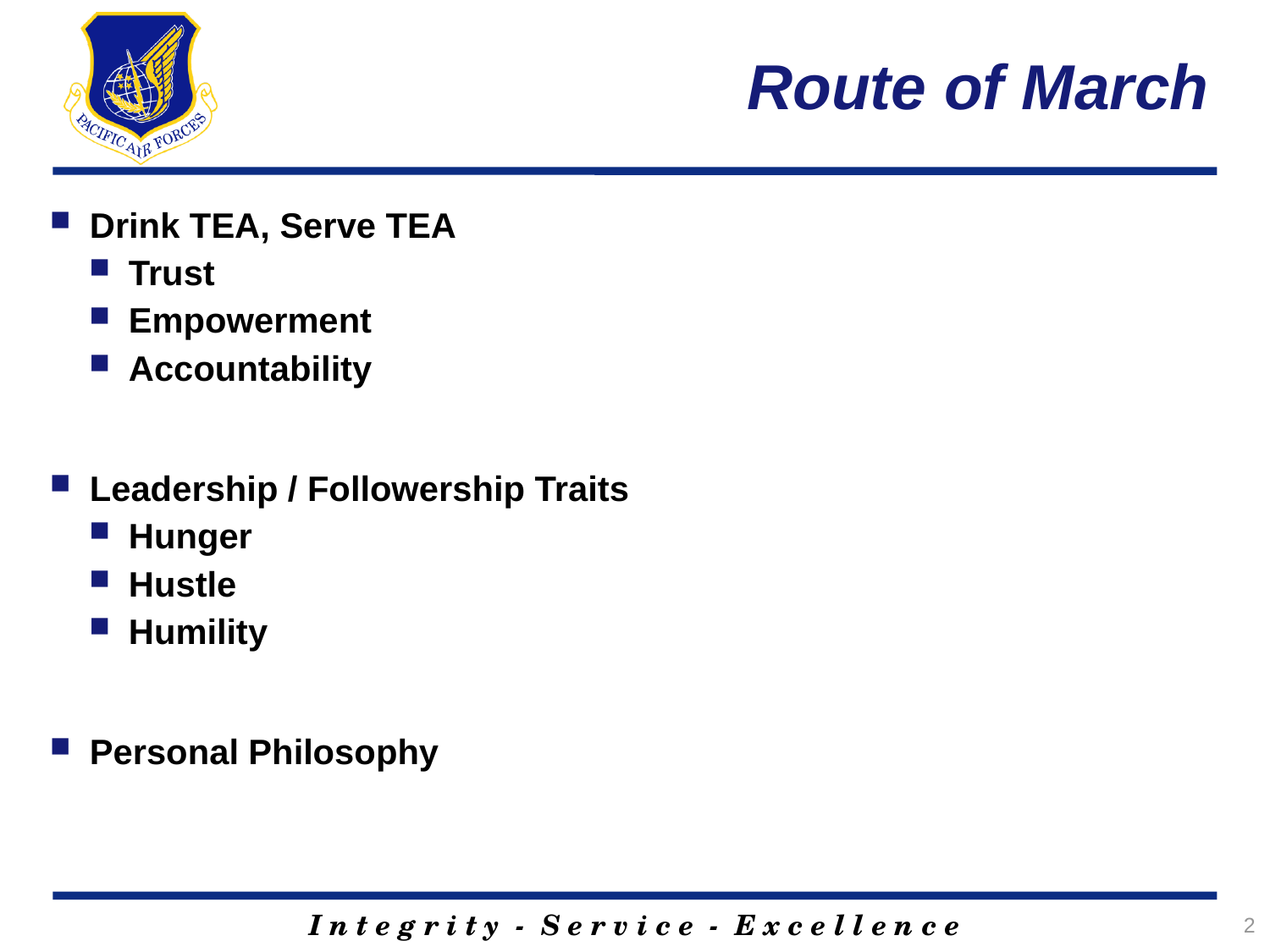

# Route of March
Drink TEA, Serve TEA
Trust
Empowerment
Accountability

Leadership / Followership Traits
Hunger
Hustle
Humility

Personal Philosophy

2